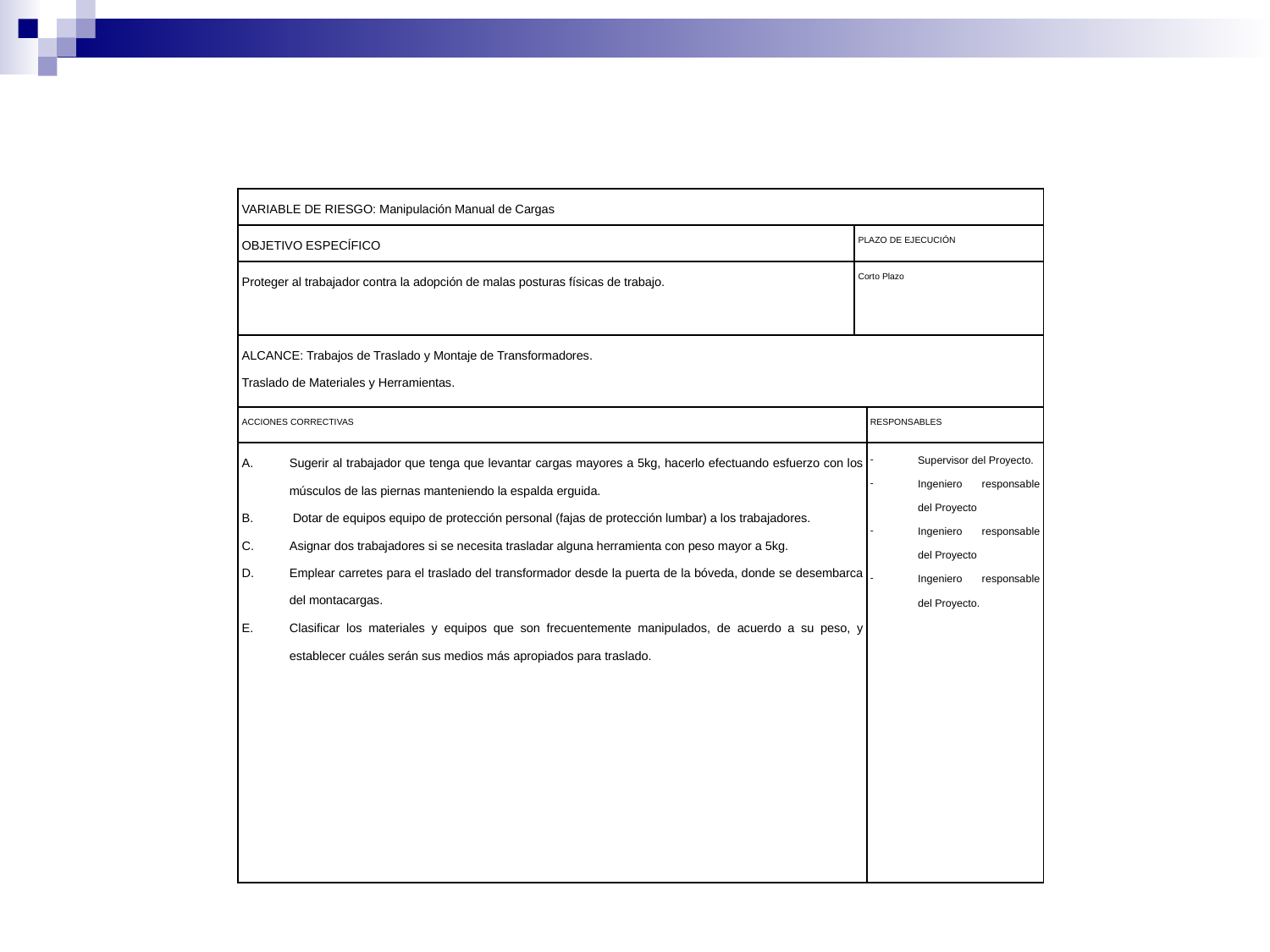

| VARIABLE DE RIESGO: Manipulación Manual de Cargas |  |  |
| --- | --- | --- |
| OBJETIVO ESPECÍFICO | PLAZO DE EJECUCIÓN |  |
| Proteger al trabajador contra la adopción de malas posturas físicas de trabajo. | Corto Plazo |  |
| ALCANCE: Trabajos de Traslado y Montaje de Transformadores. Traslado de Materiales y Herramientas. |  |  |
| ACCIONES CORRECTIVAS |  | RESPONSABLES |
| Sugerir al trabajador que tenga que levantar cargas mayores a 5kg, hacerlo efectuando esfuerzo con los músculos de las piernas manteniendo la espalda erguida. Dotar de equipos equipo de protección personal (fajas de protección lumbar) a los trabajadores. Asignar dos trabajadores si se necesita trasladar alguna herramienta con peso mayor a 5kg. Emplear carretes para el traslado del transformador desde la puerta de la bóveda, donde se desembarca del montacargas. Clasificar los materiales y equipos que son frecuentemente manipulados, de acuerdo a su peso, y establecer cuáles serán sus medios más apropiados para traslado. |  | Supervisor del Proyecto. Ingeniero responsable del Proyecto Ingeniero responsable del Proyecto Ingeniero responsable del Proyecto. |